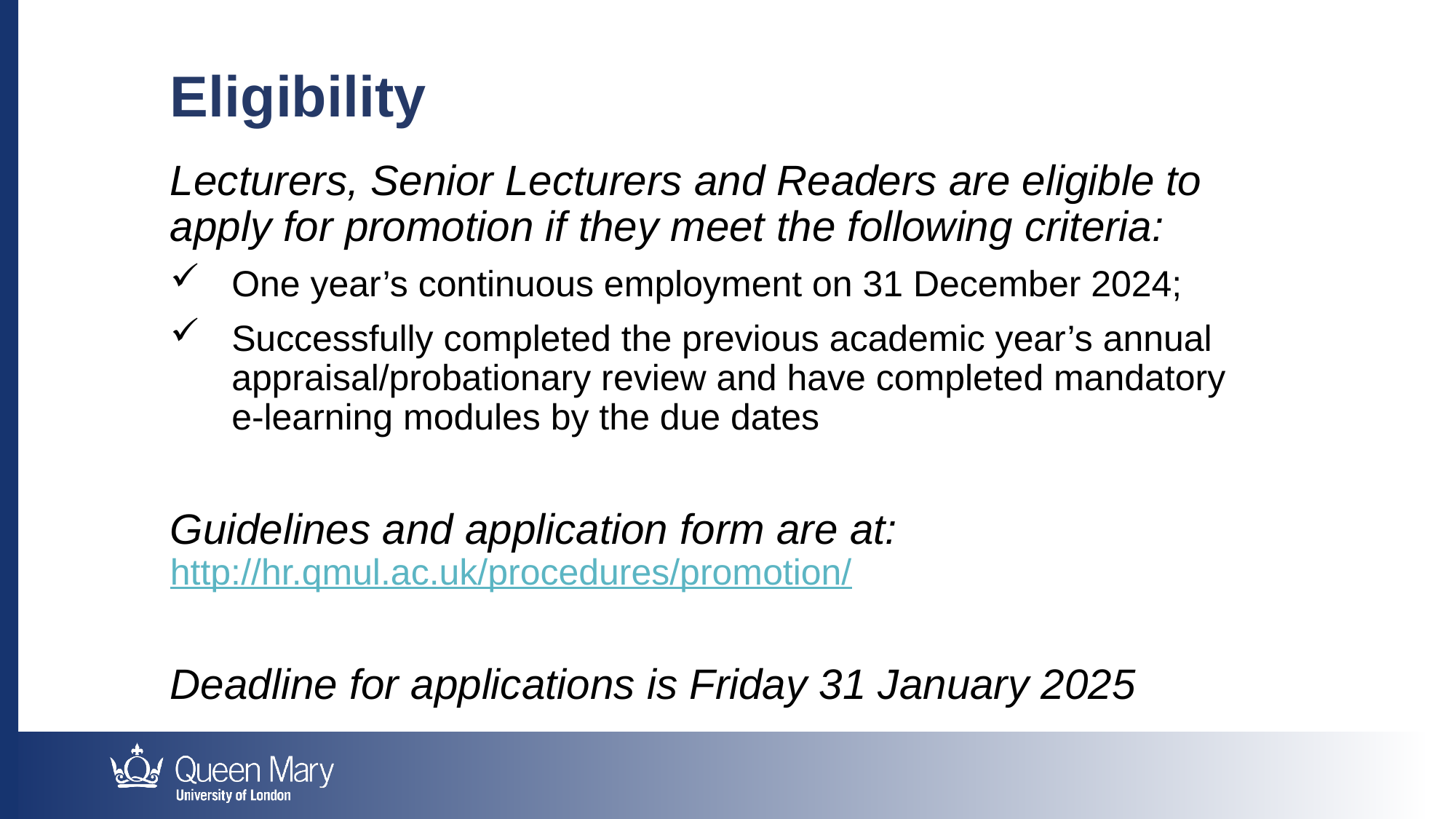

Eligibility
Lecturers, Senior Lecturers and Readers are eligible to apply for promotion if they meet the following criteria:
One year’s continuous employment on 31 December 2024;
Successfully completed the previous academic year’s annual appraisal/probationary review and have completed mandatory e-learning modules by the due dates

Guidelines and application form are at: http://hr.qmul.ac.uk/procedures/promotion/

Deadline for applications is Friday 31 January 2025